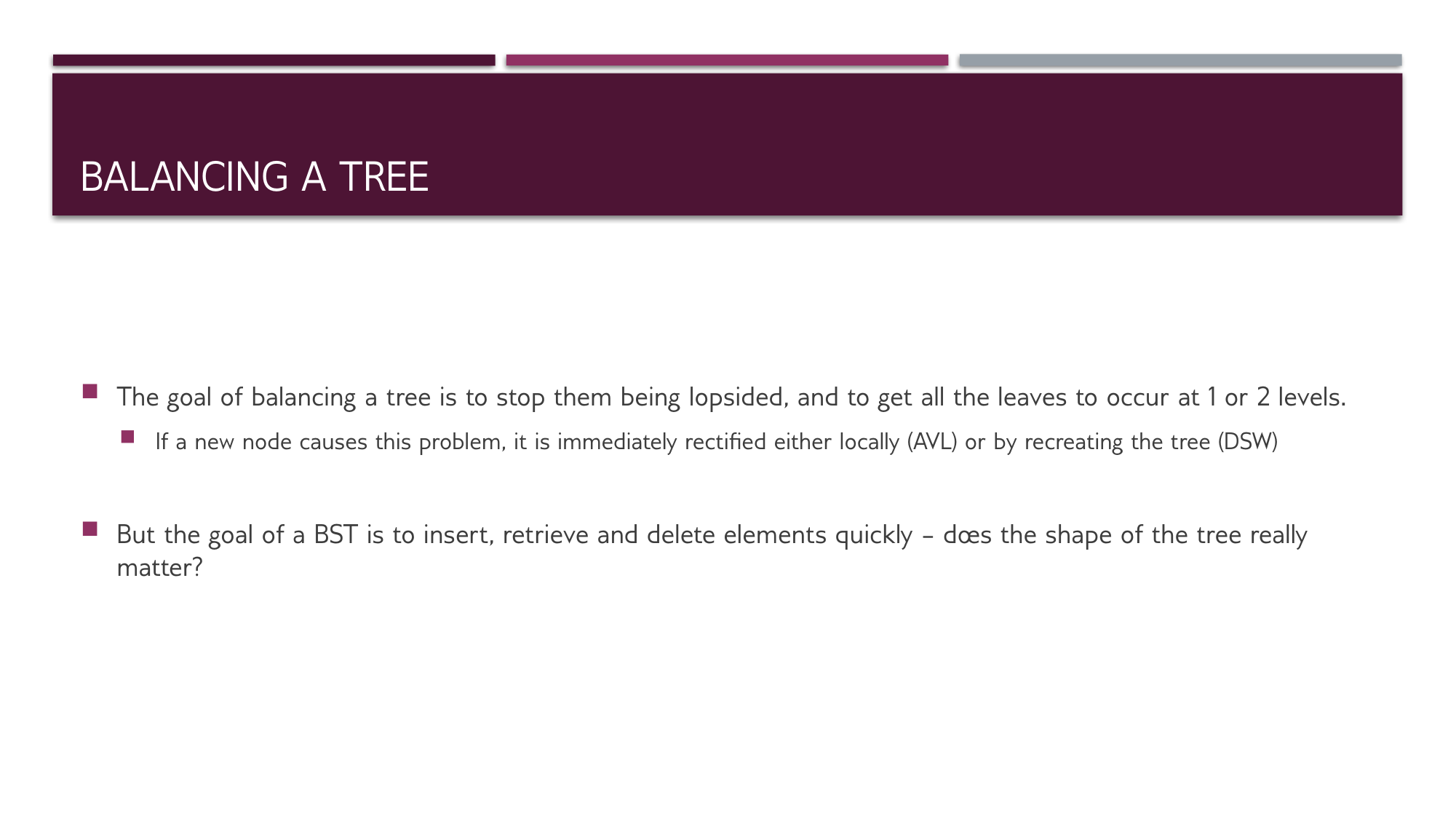

# Balancing a tree
The goal of balancing a tree is to stop them being lopsided, and to get all the leaves to occur at 1 or 2 levels.
If a new node causes this problem, it is immediately rectified either locally (AVL) or by recreating the tree (DSW)

But the goal of a BST is to insert, retrieve and delete elements quickly – does the shape of the tree really matter?